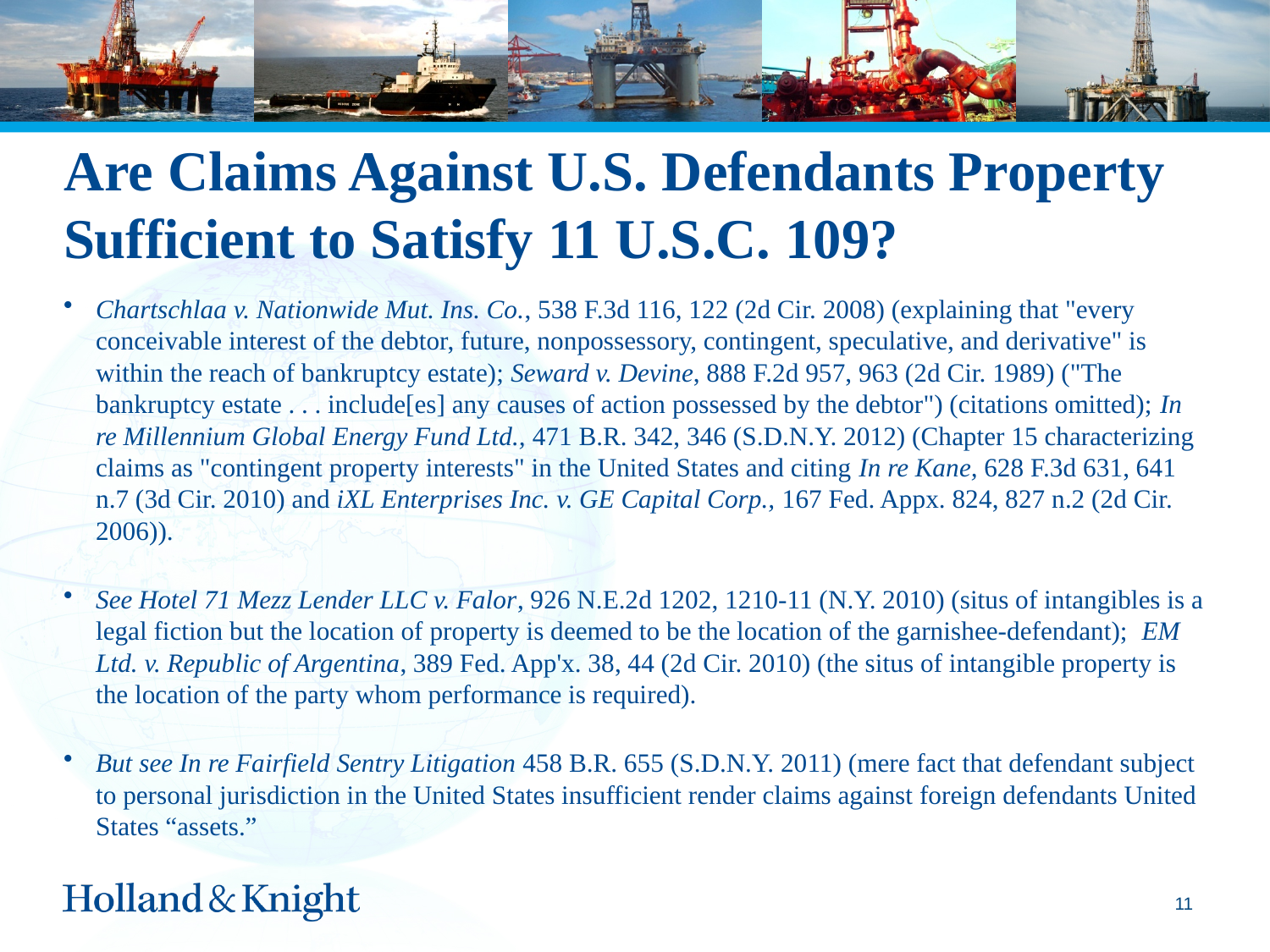

# Are Claims Against U.S. Defendants Property Sufficient to Satisfy 11 U.S.C. 109?
Chartschlaa v. Nationwide Mut. Ins. Co., 538 F.3d 116, 122 (2d Cir. 2008) (explaining that "every conceivable interest of the debtor, future, nonpossessory, contingent, speculative, and derivative" is within the reach of bankruptcy estate); Seward v. Devine, 888 F.2d 957, 963 (2d Cir. 1989) ("The bankruptcy estate . . . include[es] any causes of action possessed by the debtor") (citations omitted); In re Millennium Global Energy Fund Ltd., 471 B.R. 342, 346 (S.D.N.Y. 2012) (Chapter 15 characterizing claims as "contingent property interests" in the United States and citing In re Kane, 628 F.3d 631, 641 n.7 (3d Cir. 2010) and iXL Enterprises Inc. v. GE Capital Corp., 167 Fed. Appx. 824, 827 n.2 (2d Cir. 2006)).
See Hotel 71 Mezz Lender LLC v. Falor, 926 N.E.2d 1202, 1210-11 (N.Y. 2010) (situs of intangibles is a legal fiction but the location of property is deemed to be the location of the garnishee-defendant);  EM Ltd. v. Republic of Argentina, 389 Fed. App'x. 38, 44 (2d Cir. 2010) (the situs of intangible property is the location of the party whom performance is required).
But see In re Fairfield Sentry Litigation 458 B.R. 655 (S.D.N.Y. 2011) (mere fact that defendant subject to personal jurisdiction in the United States insufficient render claims against foreign defendants United States “assets.”
11